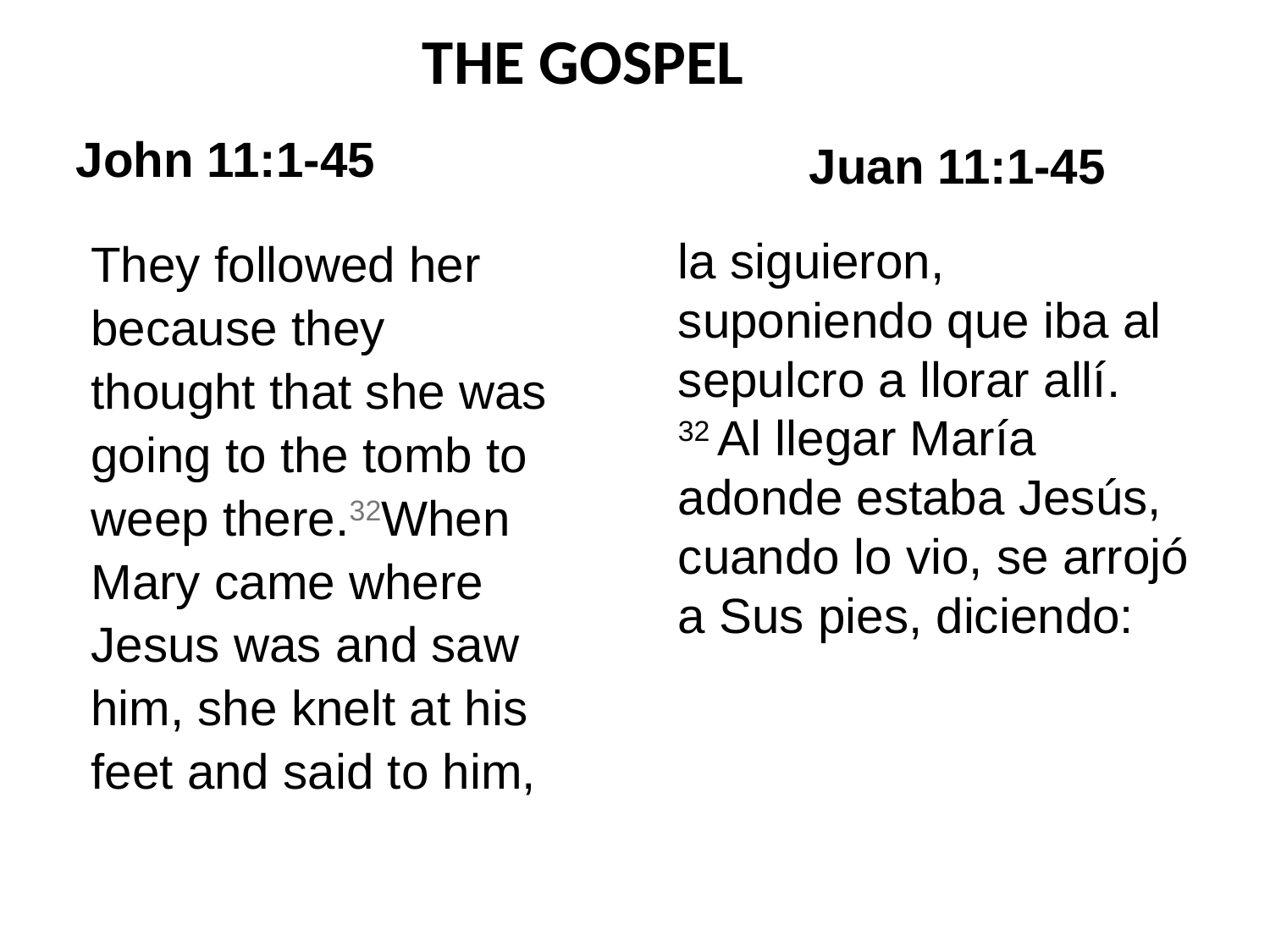

THE GOSPEL
John 11:1-45
Juan 11:1-45
They followed her because they thought that she was going to the tomb to weep there.32When Mary came where Jesus was and saw him, she knelt at his feet and said to him,
la siguieron, suponiendo que iba al sepulcro a llorar allí.
32 Al llegar María adonde estaba Jesús, cuando lo vio, se arrojó a Sus pies, diciendo: